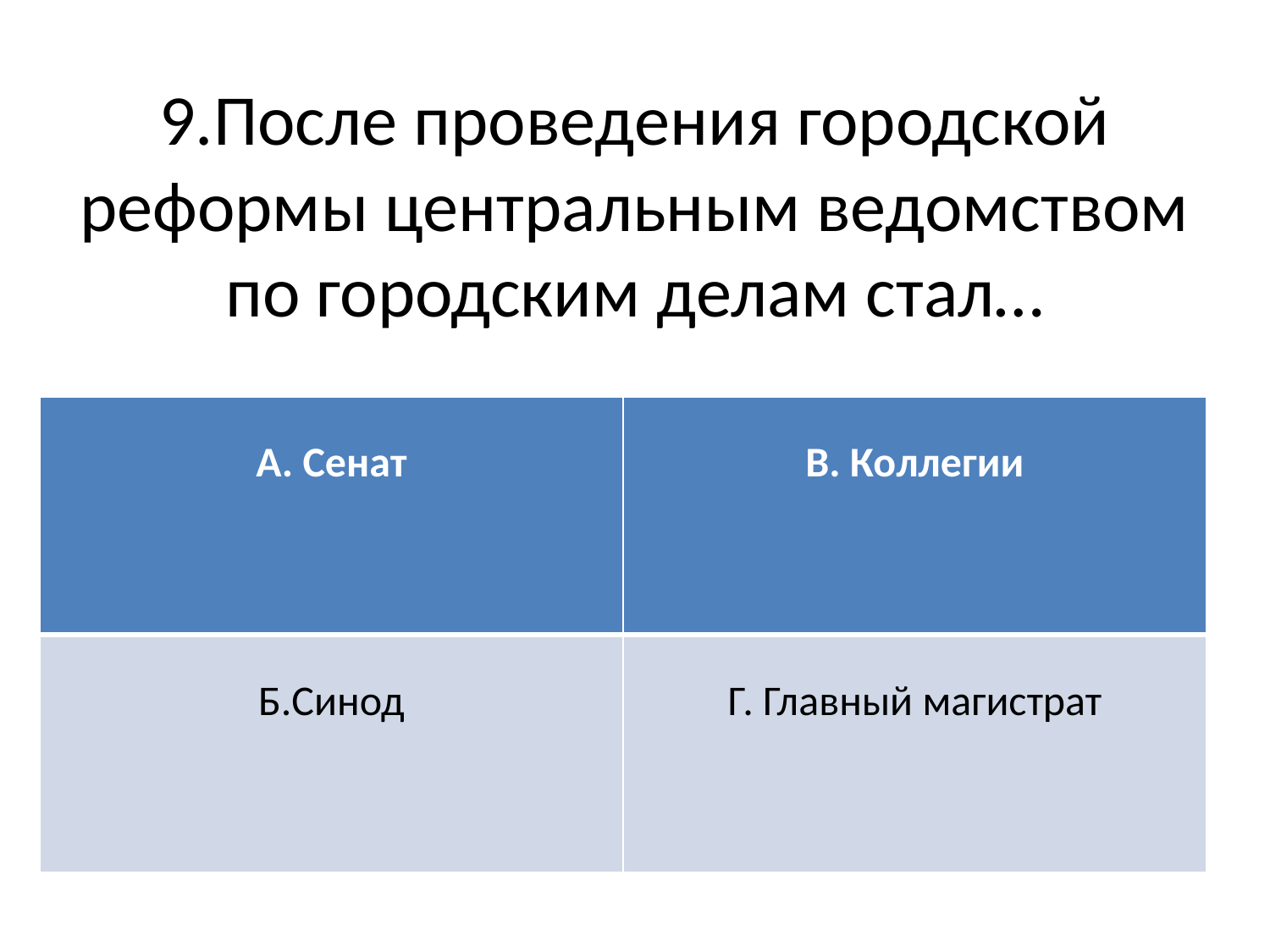

# 9.После проведения городской реформы центральным ведомством по городским делам стал…
| А. Сенат | В. Коллегии |
| --- | --- |
| Б.Синод | Г. Главный магистрат |